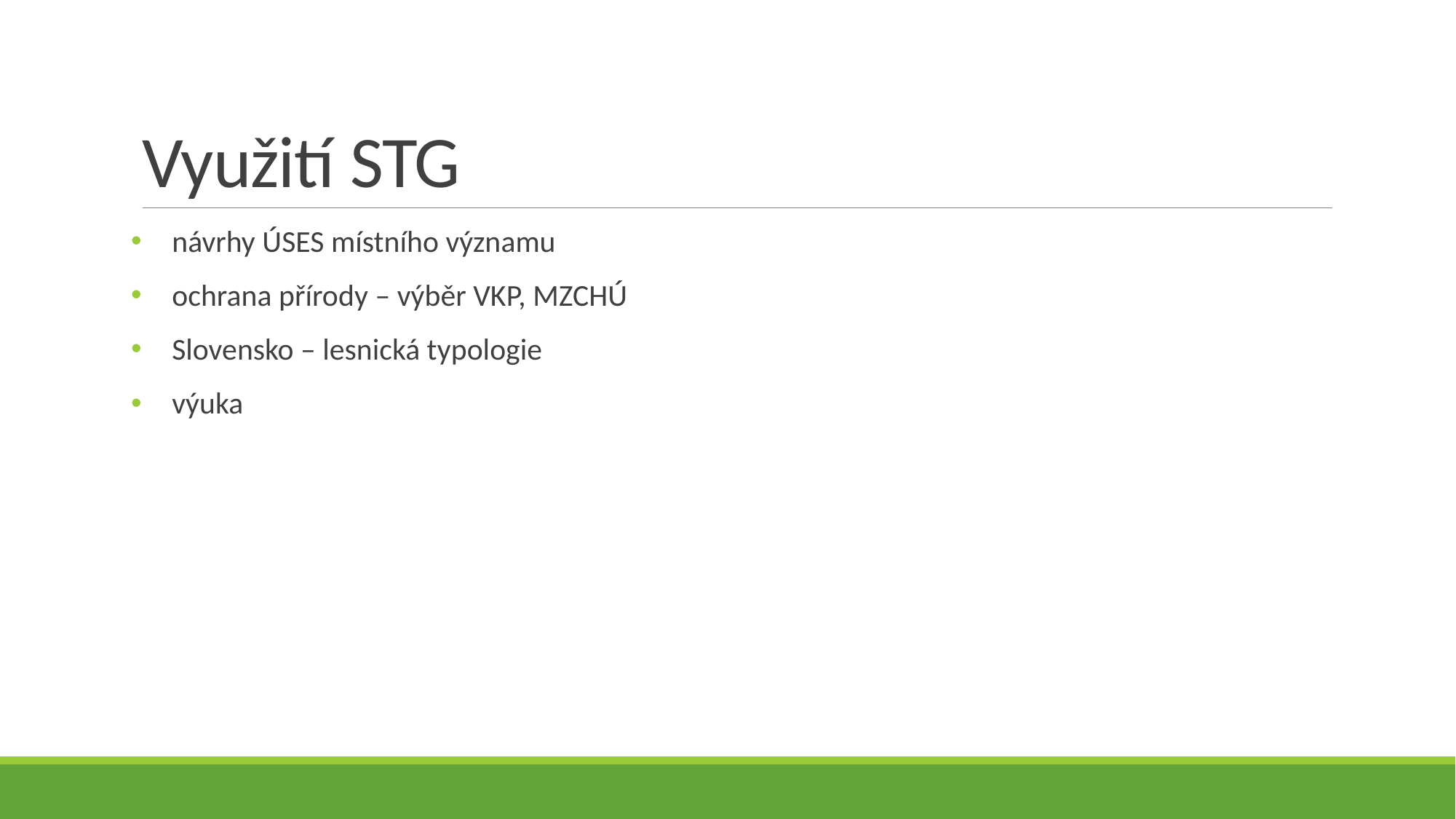

# Využití STG
návrhy ÚSES místního významu
ochrana přírody – výběr VKP, MZCHÚ
Slovensko – lesnická typologie
výuka